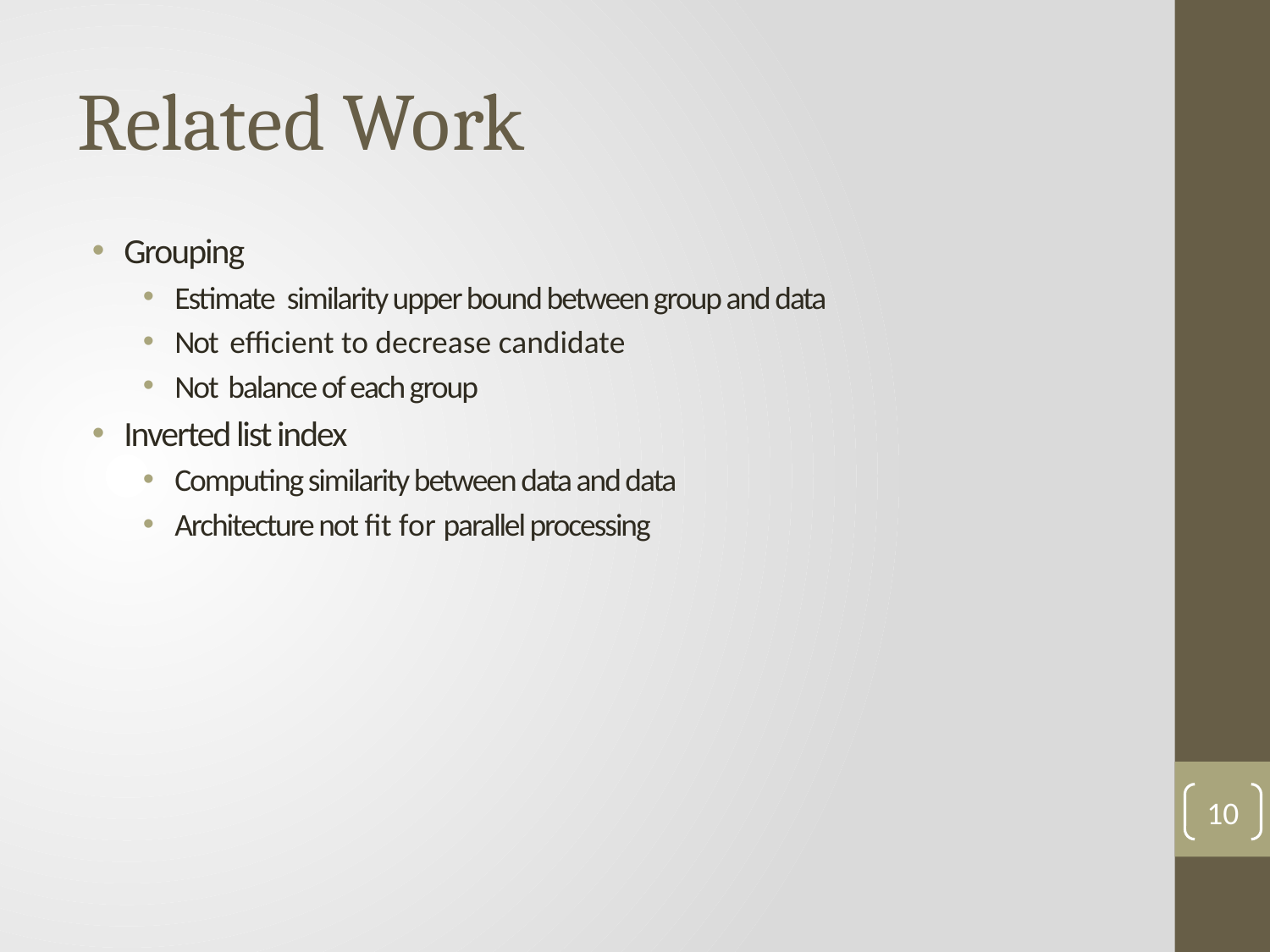

# Related Work
Grouping
Estimate  similarity upper bound between group and data
Not  efficient to decrease candidate
Not  balance of each group
Inverted list index
Computing similarity between data and data
Architecture not fit for parallel processing
10